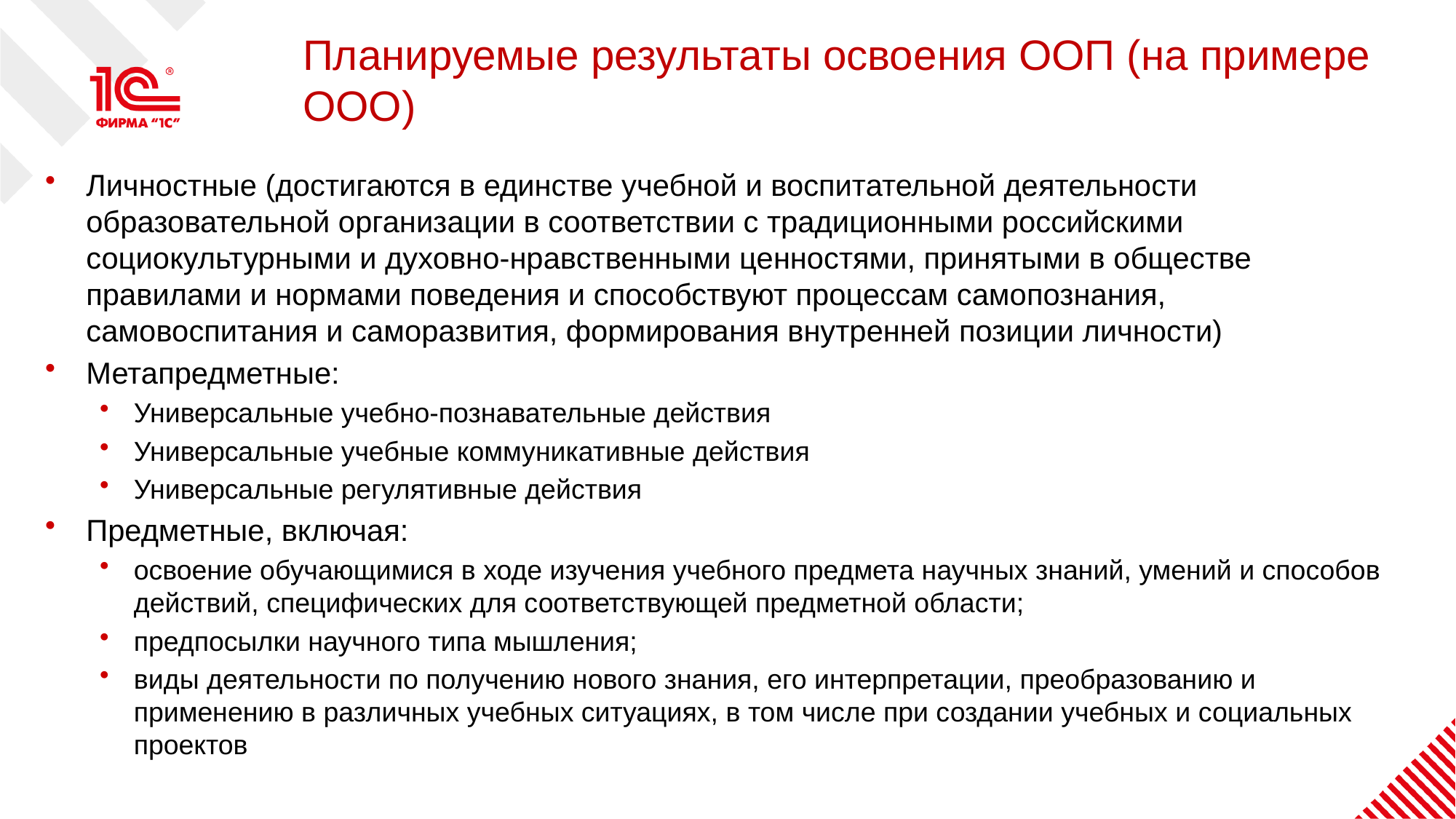

# Планируемые результаты освоения ООП (на примере ООО)
Личностные (достигаются в единстве учебной и воспитательной деятельности образовательной организации в соответствии с традиционными российскими социокультурными и духовно-нравственными ценностями, принятыми в обществе правилами и нормами поведения и способствуют процессам самопознания, самовоспитания и саморазвития, формирования внутренней позиции личности)
Метапредметные:
Универсальные учебно-познавательные действия
Универсальные учебные коммуникативные действия
Универсальные регулятивные действия
Предметные, включая:
освоение обучающимися в ходе изучения учебного предмета научных знаний, умений и способов действий, специфических для соответствующей предметной области;
предпосылки научного типа мышления;
виды деятельности по получению нового знания, его интерпретации, преобразованию и применению в различных учебных ситуациях, в том числе при создании учебных и социальных проектов